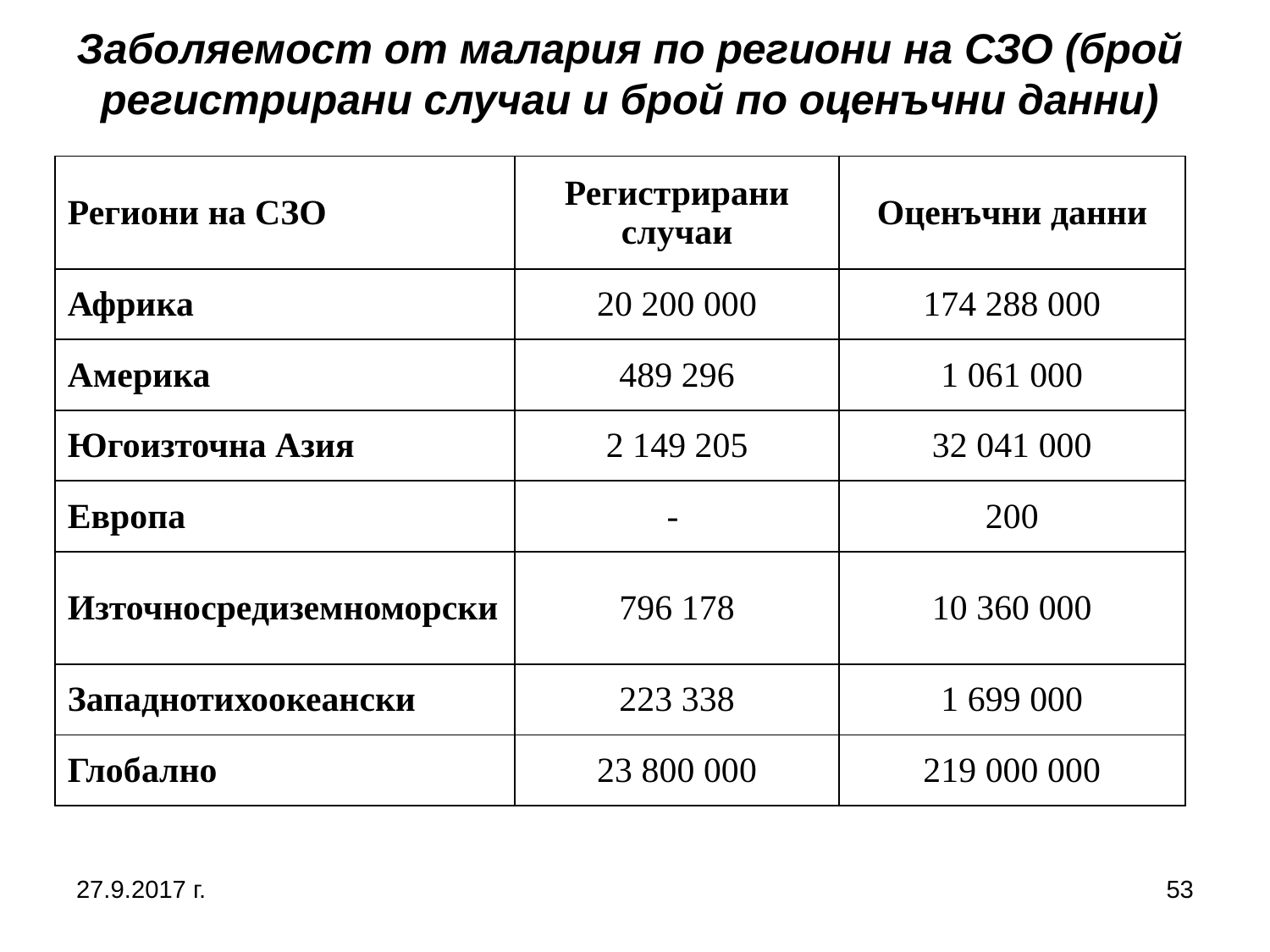

Заболяемост от малария по региони на СЗО (брой регистрирани случаи и брой по оценъчни данни)
| Региони на СЗО | Регистрирани случаи | Оценъчни данни |
| --- | --- | --- |
| Африка | 20 200 000 | 174 288 000 |
| Америка | 489 296 | 1 061 000 |
| Югоизточна Азия | 2 149 205 | 32 041 000 |
| Европа | - | 200 |
| Източносредиземноморски | 796 178 | 10 360 000 |
| Западнотихоокеански | 223 338 | 1 699 000 |
| Глобално | 23 800 000 | 219 000 000 |
27.9.2017 г.
53